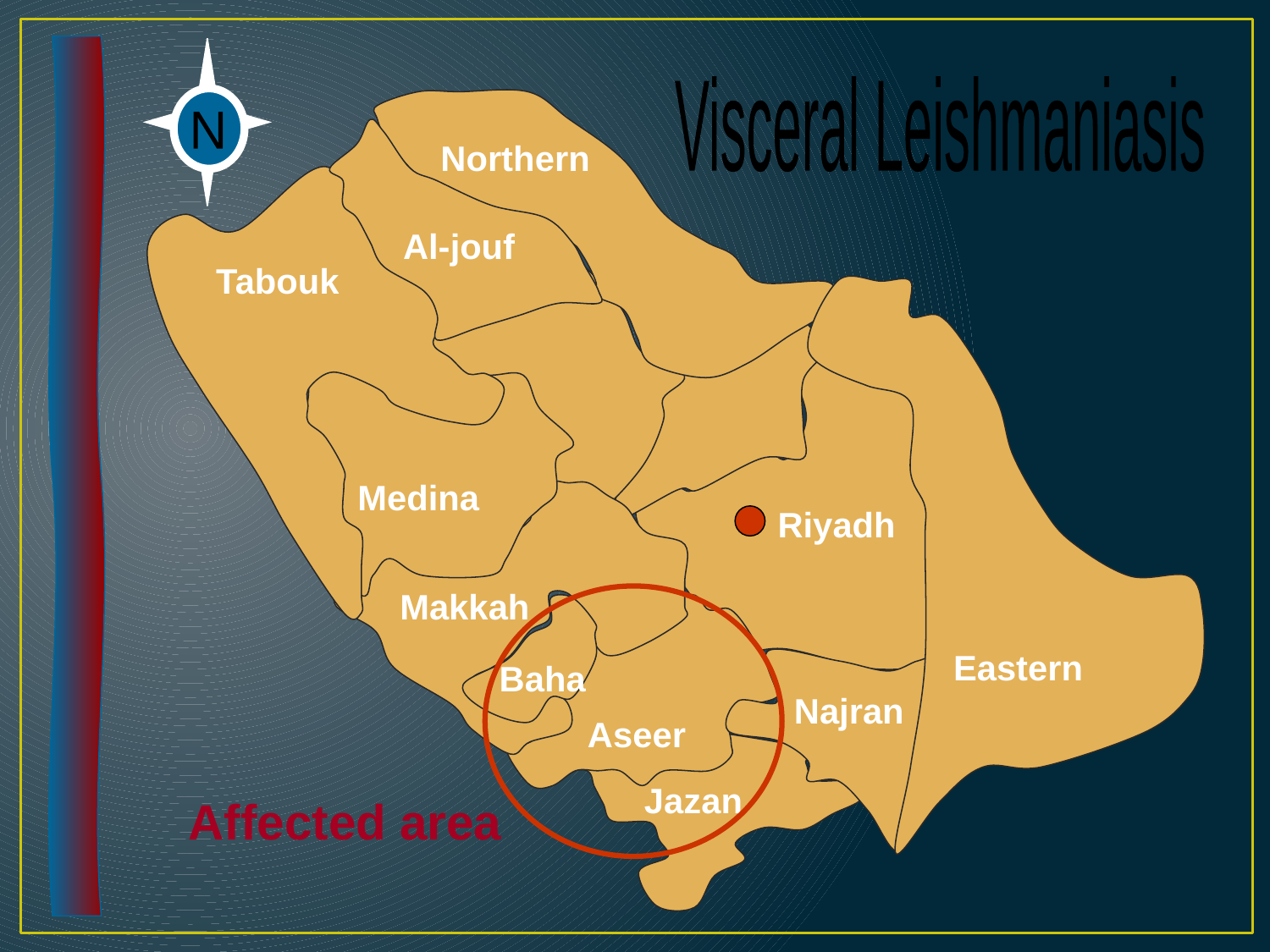

Visceral Leishmaniasis

N

Northern

Al-jouf

Tabouk

Medina

Riyadh

Makkah

Eastern

Baha

Najran
Aseer
Jazan
Affected area